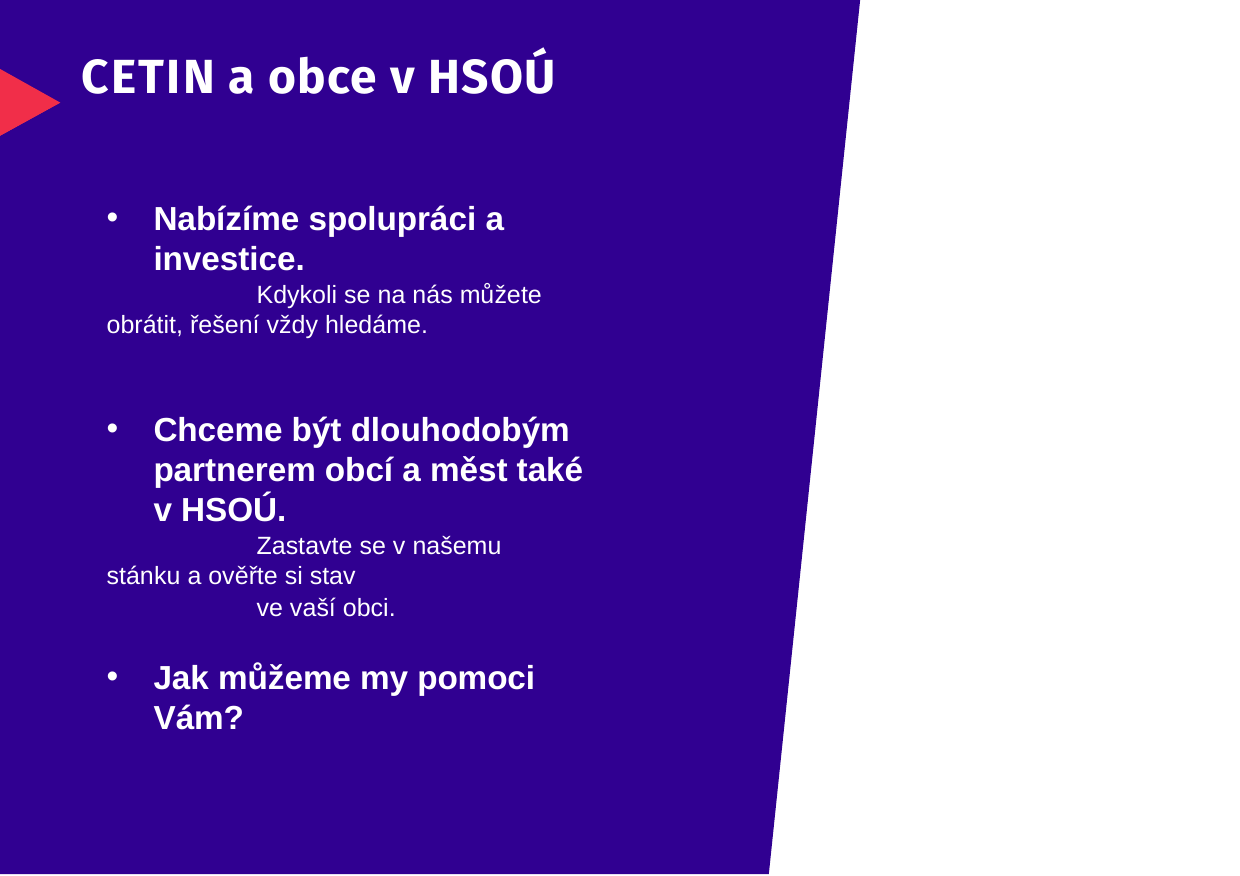

# CETIN a obce v HSOÚ

Nabízíme spolupráci a investice.
	Kdykoli se na nás můžete 	obrátit, řešení vždy hledáme.

Chceme být dlouhodobým partnerem obcí a měst také v HSOÚ.
       	Zastavte se v našemu  	stánku a ověřte si stav
	ve vaší obci.

Jak můžeme my pomoci Vám?